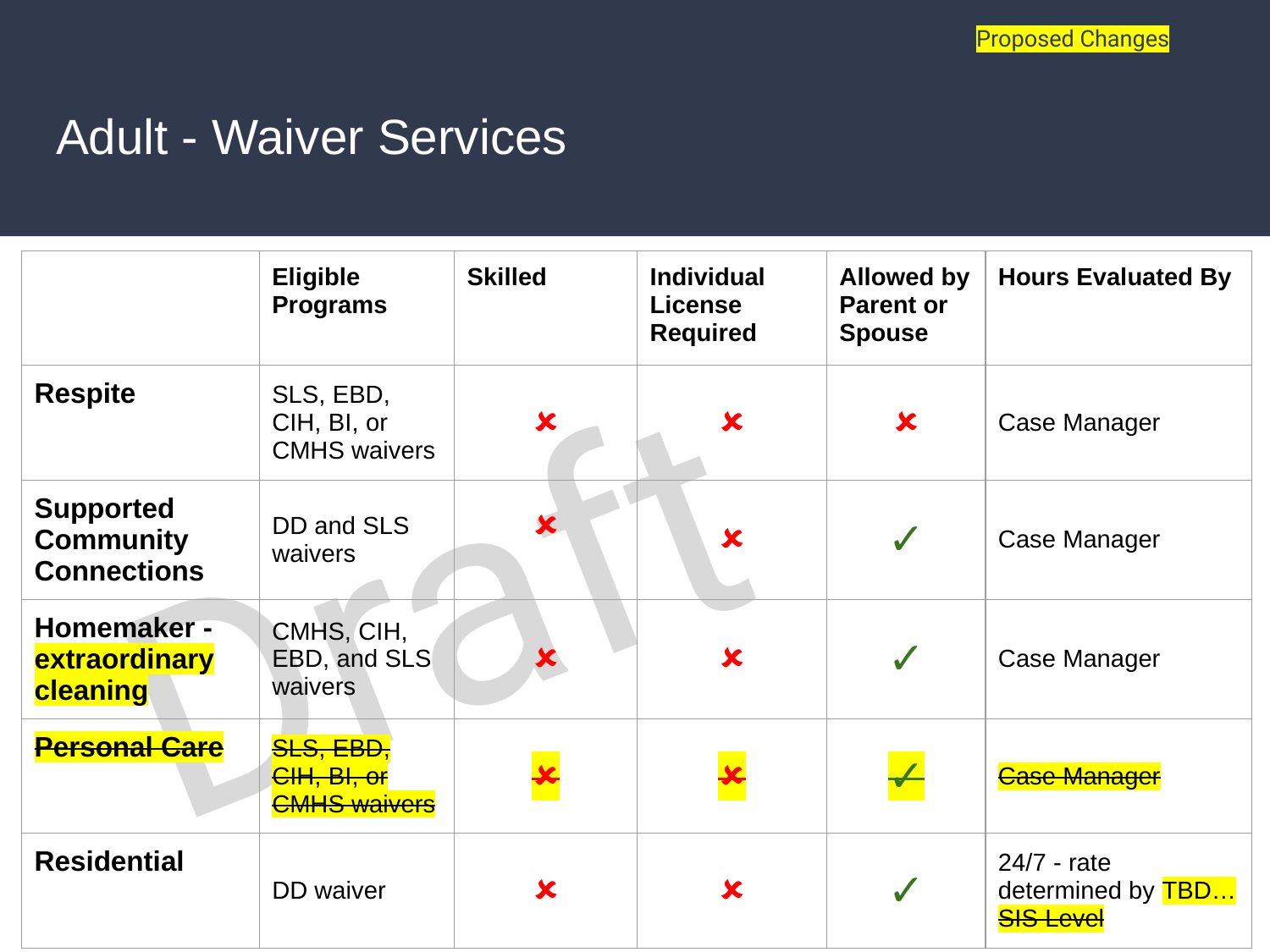

Proposed Changes
# Adult - Waiver Services
|  | Eligible Programs | Skilled | Individual License Required | Allowed by Parent or Spouse | Hours Evaluated By |
| --- | --- | --- | --- | --- | --- |
| Respite | SLS, EBD, CIH, BI, or CMHS waivers | 🗶 | 🗶 | 🗶 | Case Manager |
| Supported Community Connections | DD and SLS waivers | 🗶 | 🗶 | ✓ | Case Manager |
| Homemaker - extraordinary cleaning | CMHS, CIH, EBD, and SLS waivers | 🗶 | 🗶 | ✓ | Case Manager |
| Personal Care | SLS, EBD, CIH, BI, or CMHS waivers | 🗶 | 🗶 | ✓ | Case Manager |
| Residential | DD waiver | 🗶 | 🗶 | ✓ | 24/7 - rate determined by TBD… SIS Level |
Draft